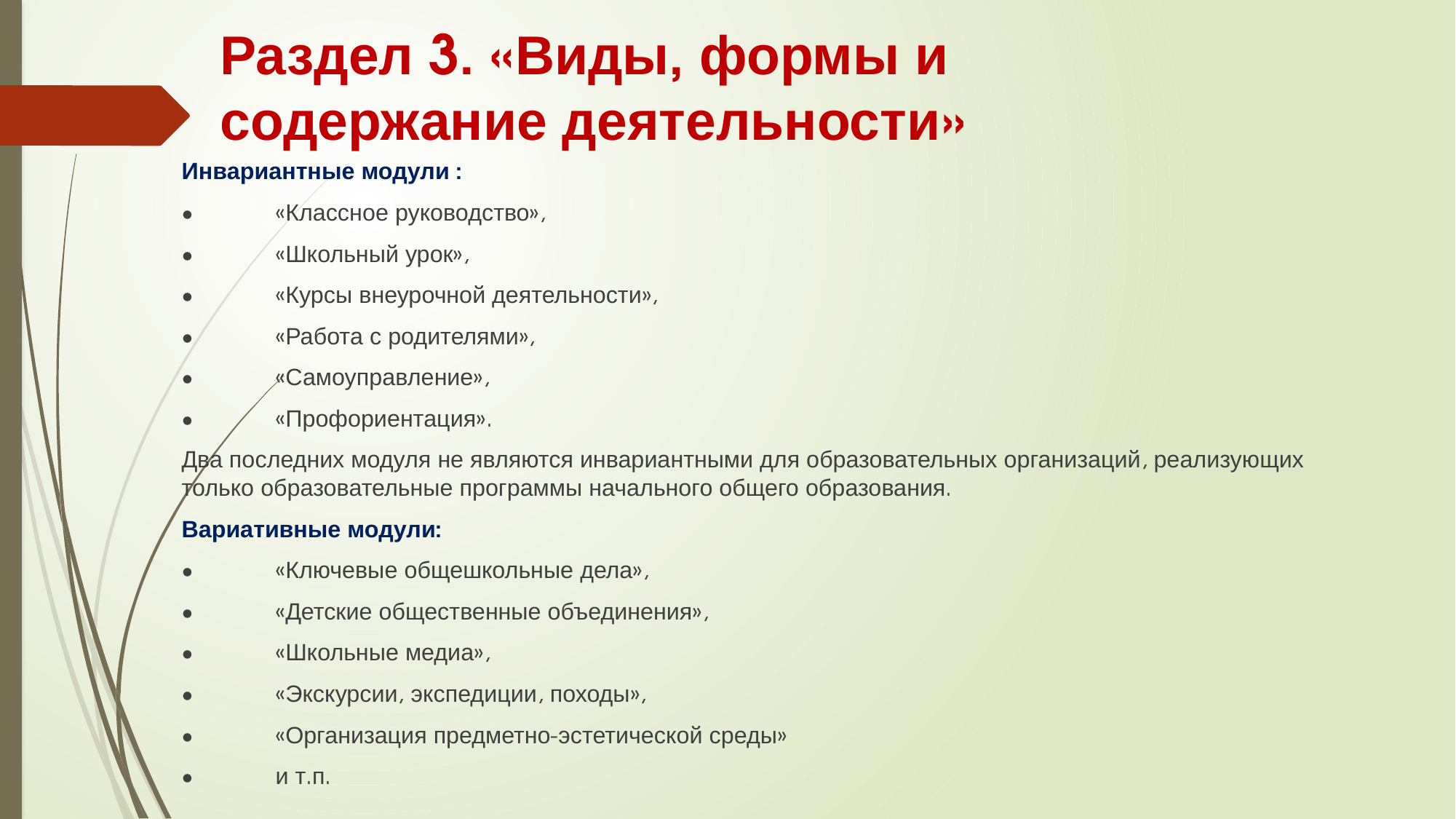

# Раздел 3. «Виды, формы и содержание деятельности»
Инвариантные модули :
•	«Классное руководство»,
•	«Школьный урок»,
•	«Курсы внеурочной деятельности»,
•	«Работа с родителями»,
•	«Самоуправление»,
•	«Профориентация».
Два последних модуля не являются инвариантными для образовательных организаций, реализующих только образовательные программы начального общего образования.
Вариативные модули:
•	«Ключевые общешкольные дела»,
•	«Детские общественные объединения»,
•	«Школьные медиа»,
•	«Экскурсии, экспедиции, походы»,
•	«Организация предметно-эстетической среды»
•	и т.п.